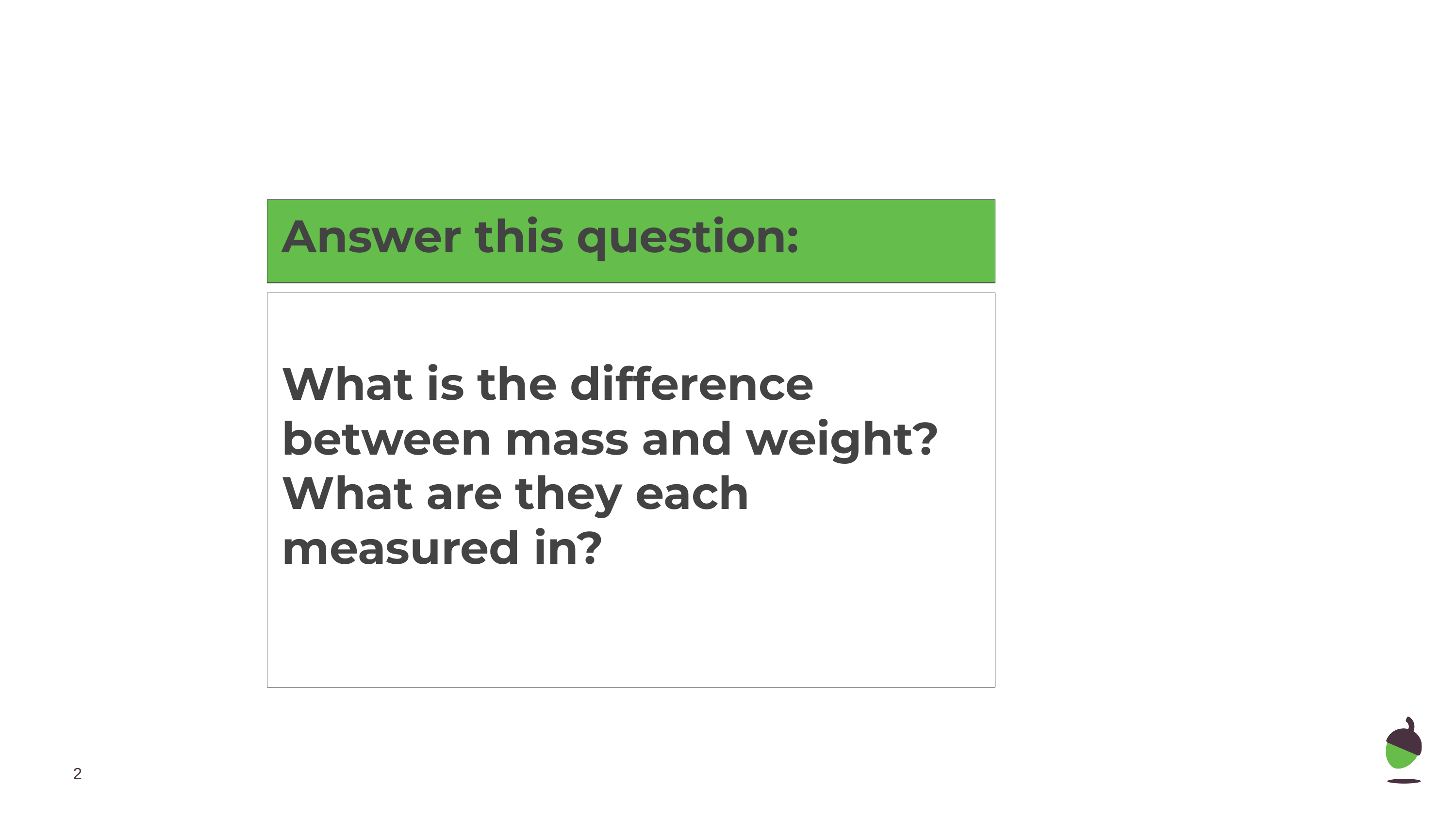

Answer this question:

What is the difference between mass and weight? What are they each measured in?

2